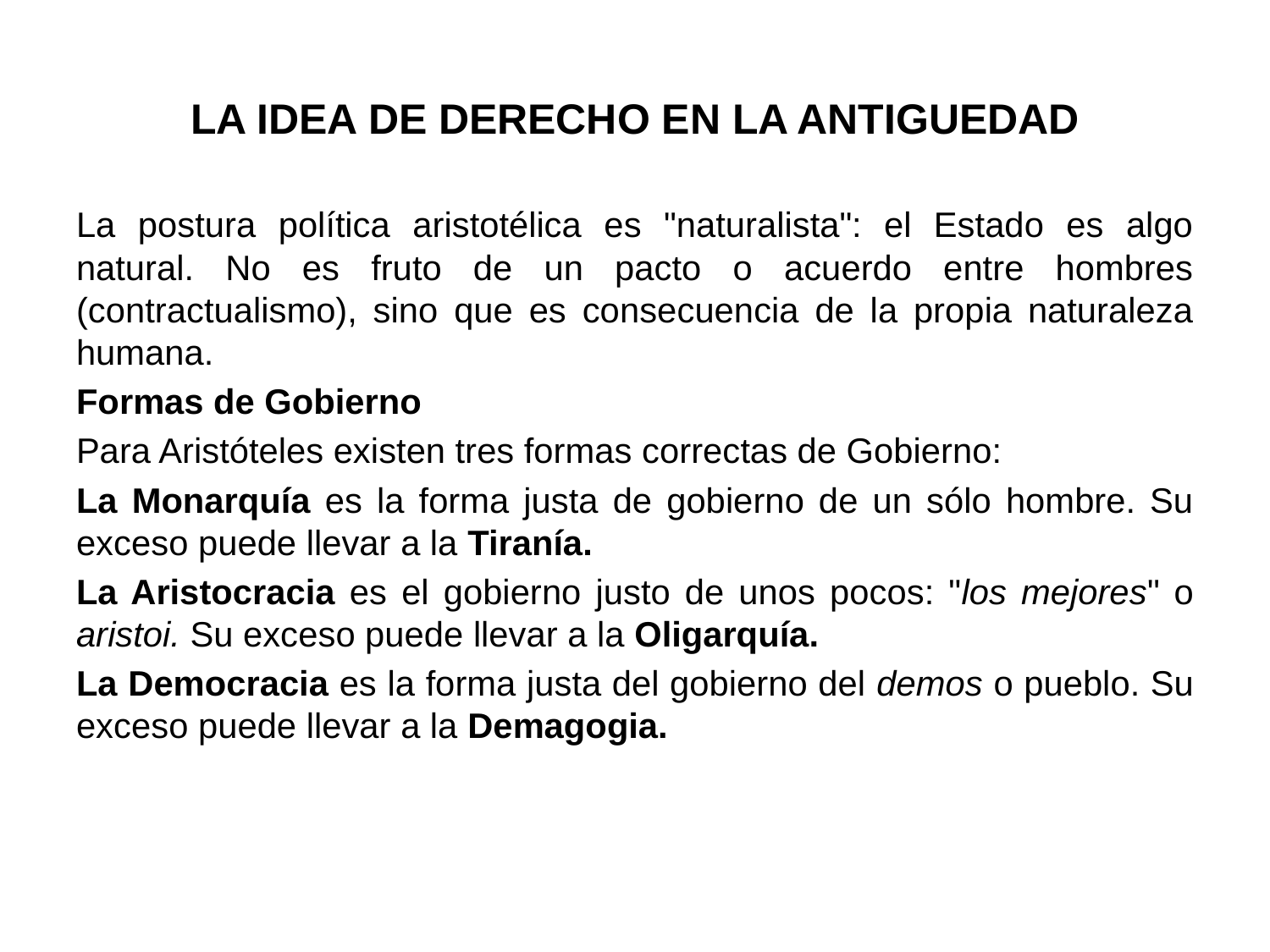

# LA IDEA DE DERECHO EN LA ANTIGUEDAD
La postura política aristotélica es "naturalista": el Estado es algo natural. No es fruto de un pacto o acuerdo entre hombres (contractualismo), sino que es consecuencia de la propia naturaleza humana.
Formas de Gobierno
Para Aristóteles existen tres formas correctas de Gobierno:
La Monarquía es la forma justa de gobierno de un sólo hombre. Su exceso puede llevar a la Tiranía.
La Aristocracia es el gobierno justo de unos pocos: "los mejores" o aristoi. Su exceso puede llevar a la Oligarquía.
La Democracia es la forma justa del gobierno del demos o pueblo. Su exceso puede llevar a la Demagogia.